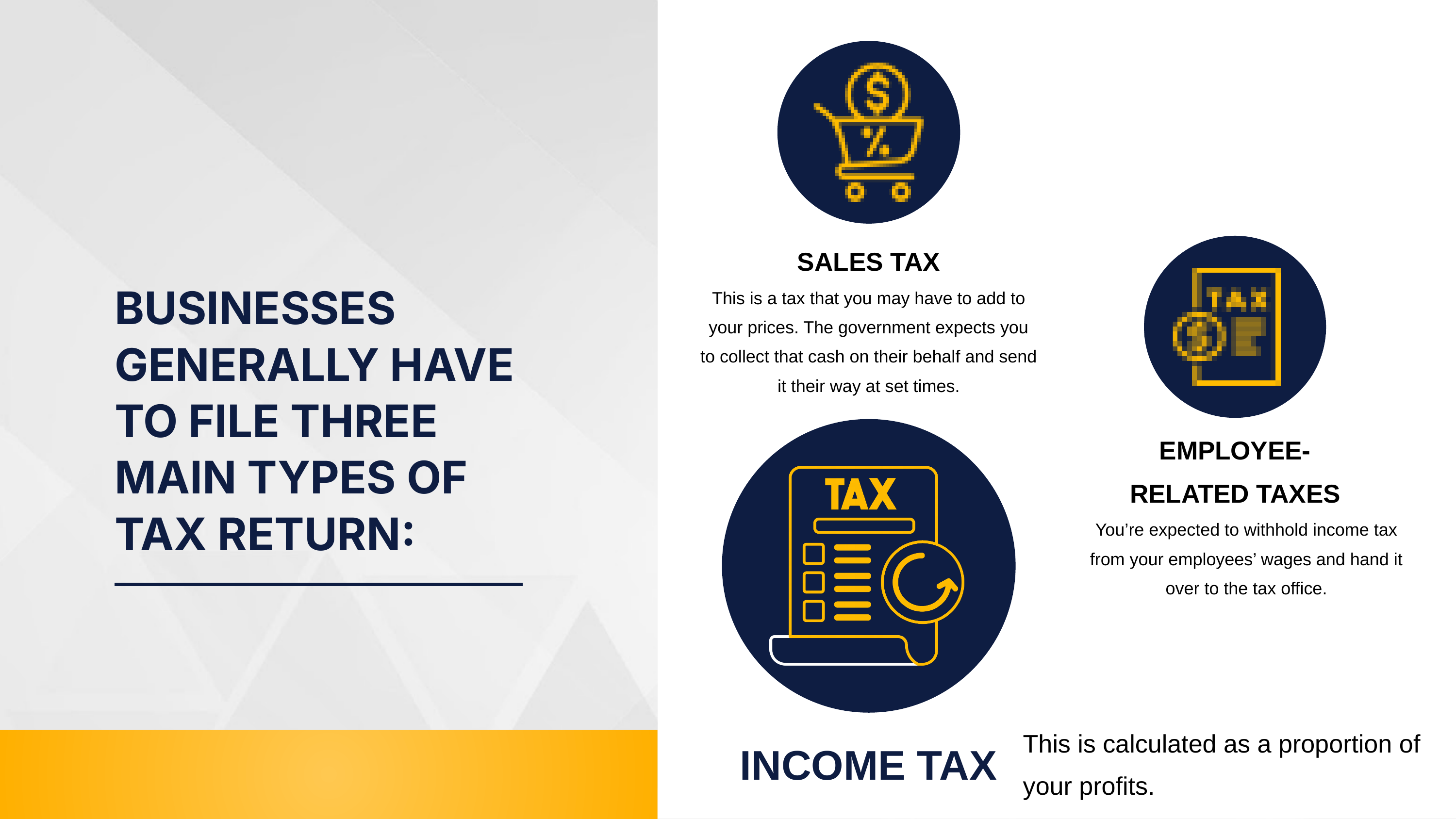

SALES TAX

BUSINESSES GENERALLY HAVE TO FILE THREE MAIN TYPES OF TAX RETURN:
This is a tax that you may have to add to your prices. The government expects you to collect that cash on their behalf and send it their way at set times.

EMPLOYEE-RELATED TAXES

You’re expected to withhold income tax from your employees’ wages and hand it over to the tax office.

This is calculated as a proportion of your profits.
INCOME TAX